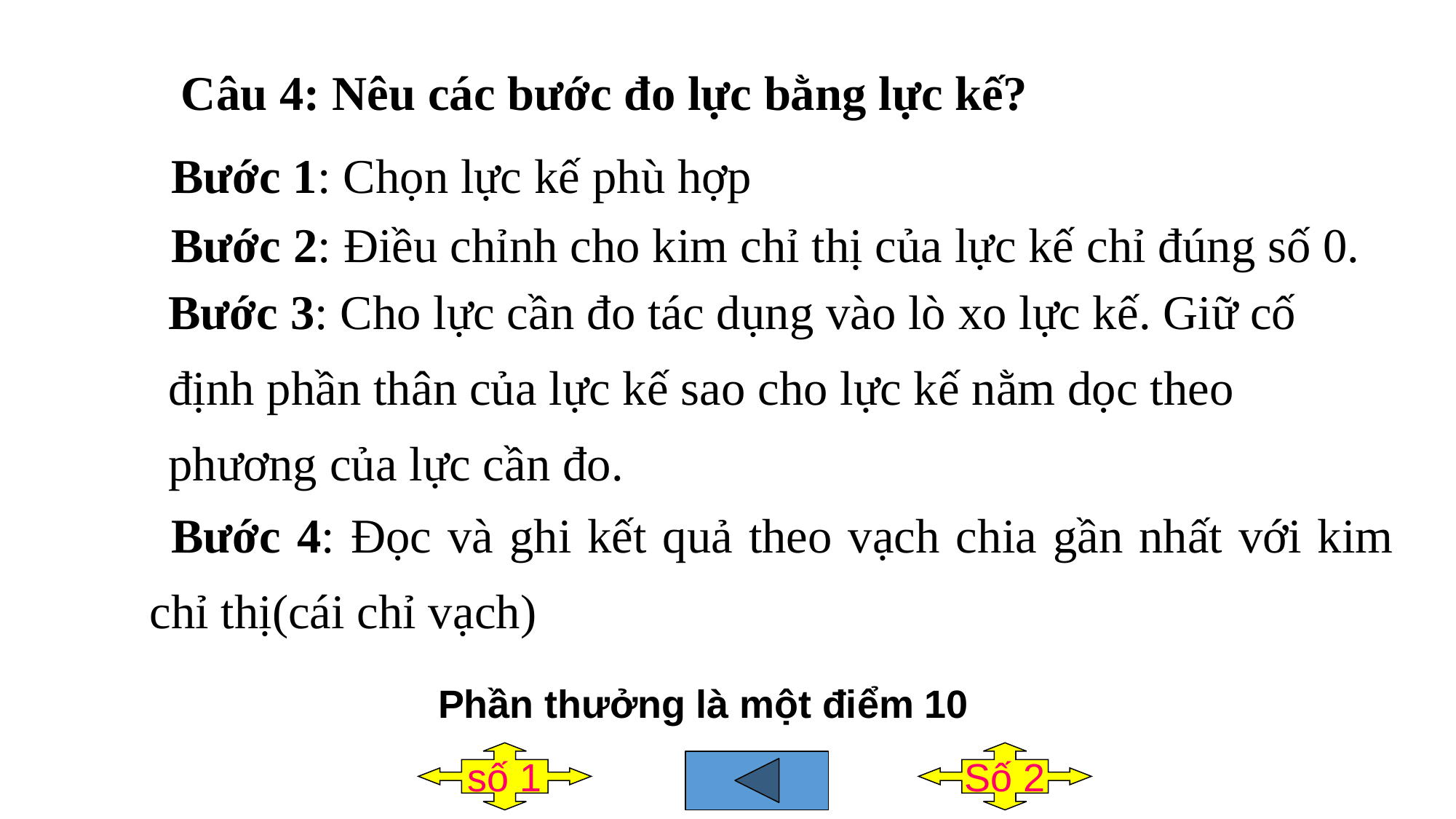

Câu 4: Nêu các bước đo lực bằng lực kế?
Bước 1: Chọn lực kế phù hợp
Bước 2: Điều chỉnh cho kim chỉ thị của lực kế chỉ đúng số 0.
Bước 3: Cho lực cần đo tác dụng vào lò xo lực kế. Giữ cố định phần thân của lực kế sao cho lực kế nằm dọc theo phương của lực cần đo.

Bước 4: Đọc và ghi kết quả theo vạch chia gần nhất với kim chỉ thị(cái chỉ vạch)
Phần thưởng là một điểm 10
Phần thưởng là tràng pháo tay

số 1
Số 2